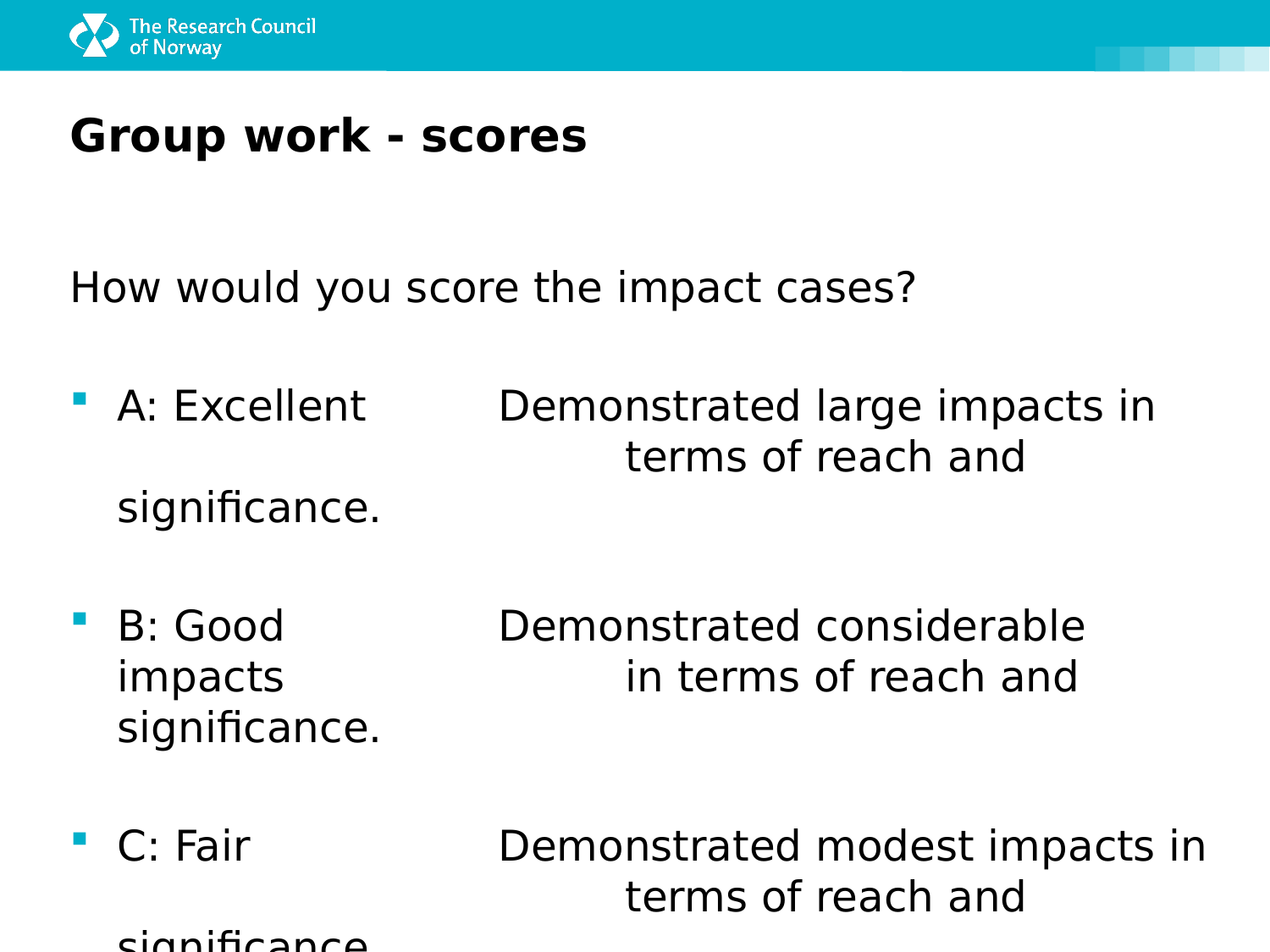

# Group work - scores
How would you score the impact cases?

A: Excellent 	Demonstrated large impacts in 				terms of reach and significance.

B: Good 		Demonstrated considerable impacts 			in terms of reach and significance.

C: Fair 		Demonstrated modest impacts in 				terms of reach and significance.